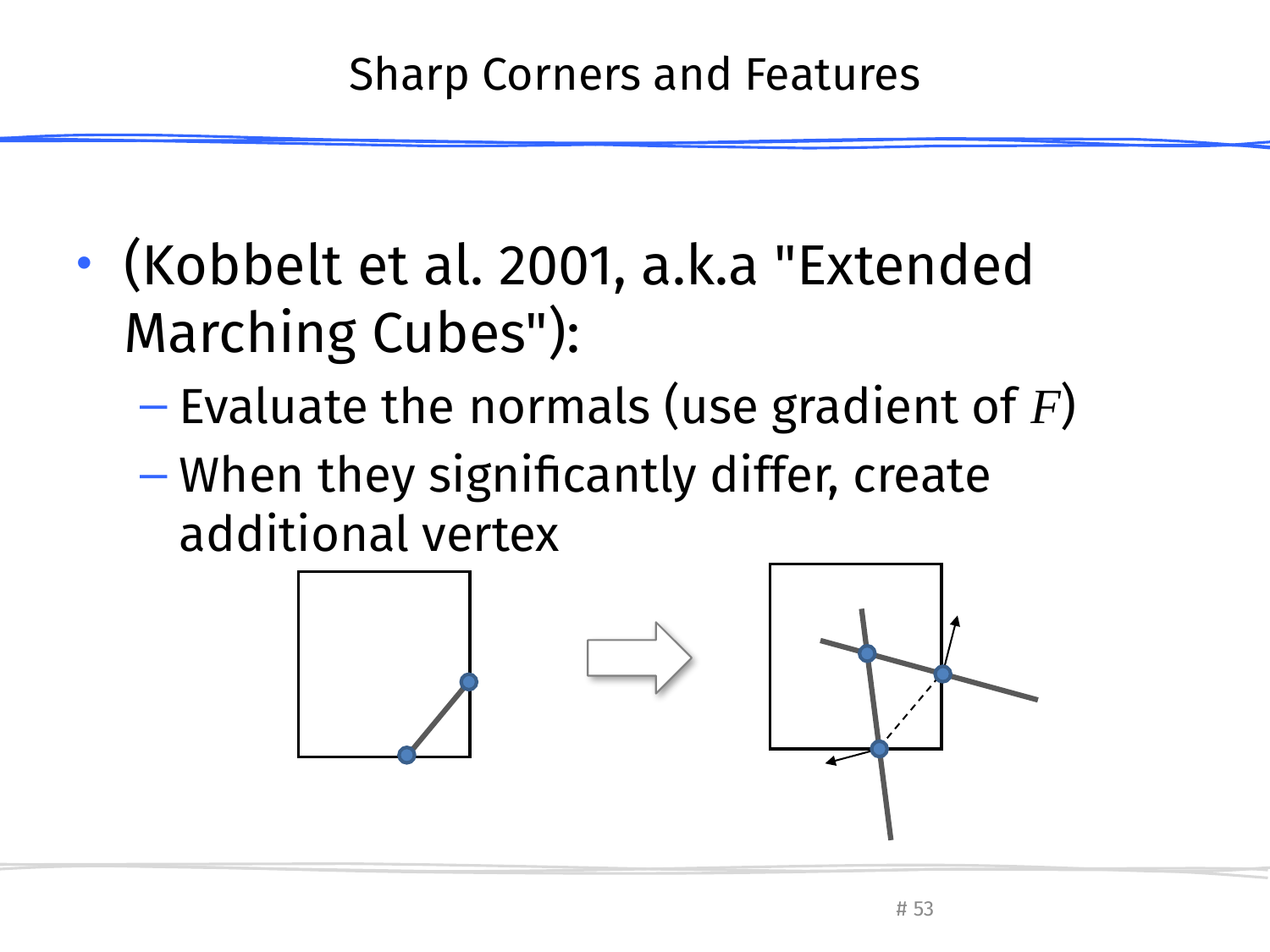

# Sharp Corners and Features
(Kobbelt et al. 2001, a.k.a "Extended Marching Cubes"):
Evaluate the normals (use gradient of F)
When they significantly differ, create additional vertex

March 6, 2013
Olga Sorkine-Hornung
53